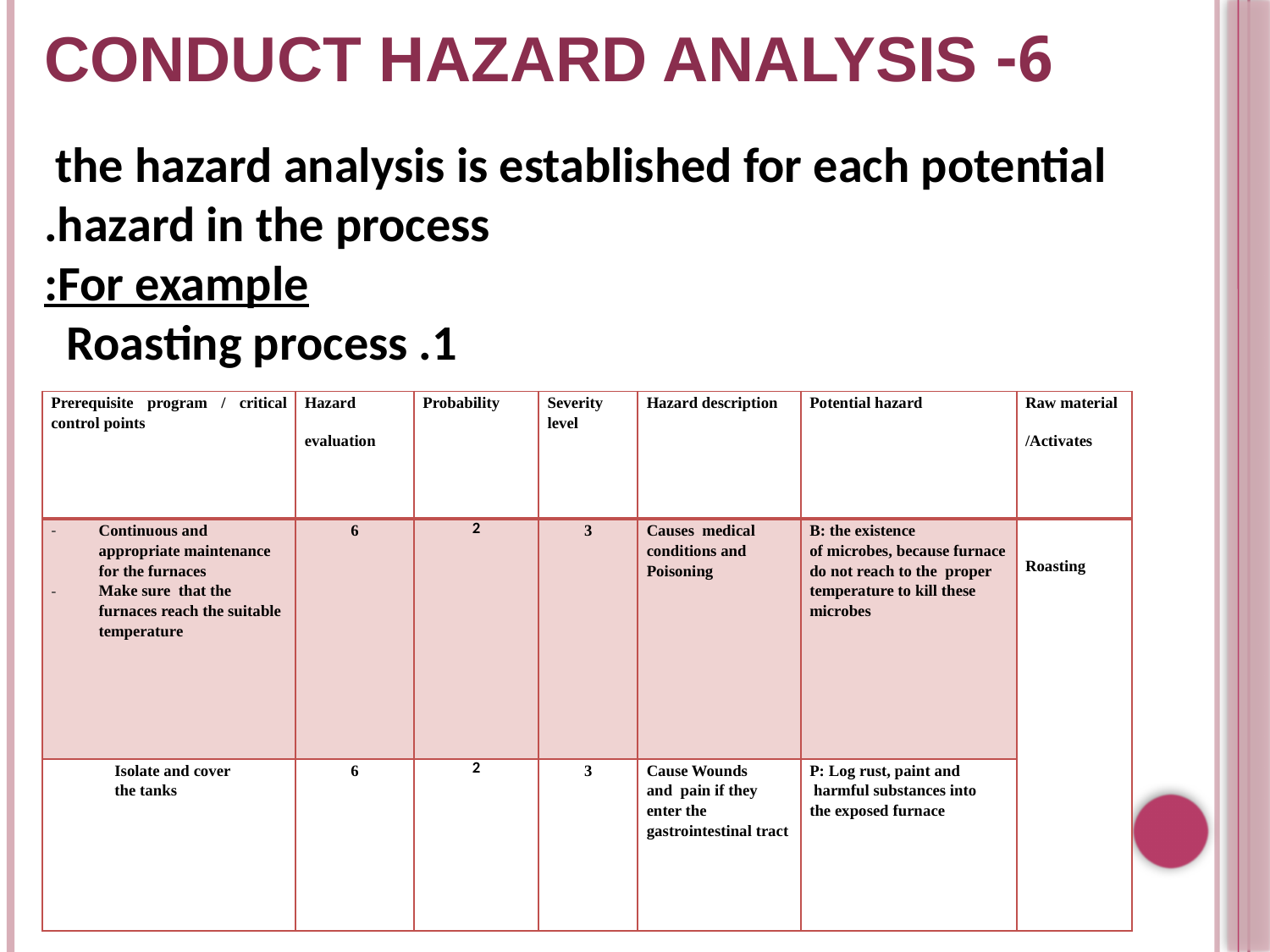

# 6- Conduct Hazard Analysis
the hazard analysis is established for each potential
hazard in the process.
For example:
1. Roasting process
| Prerequisite program / critical control points | Hazard evaluation | Probability | Severity level | Hazard description | Potential hazard | Raw material /Activates |
| --- | --- | --- | --- | --- | --- | --- |
| Continuous and appropriate maintenance  for the furnaces Make sure  that the furnaces reach the suitable temperature | 6 | 2 | 3 | Causes medical conditions and Poisoning | B: the existence of microbes, because furnace do not reach to the  proper temperature to kill these microbes | Roasting |
| Isolate and cover the tanks | 6 | 2 | 3 | Cause Wounds and  pain if they enter the gastrointestinal tract | P: Log rust, paint and  harmful substances into the exposed furnace |  |